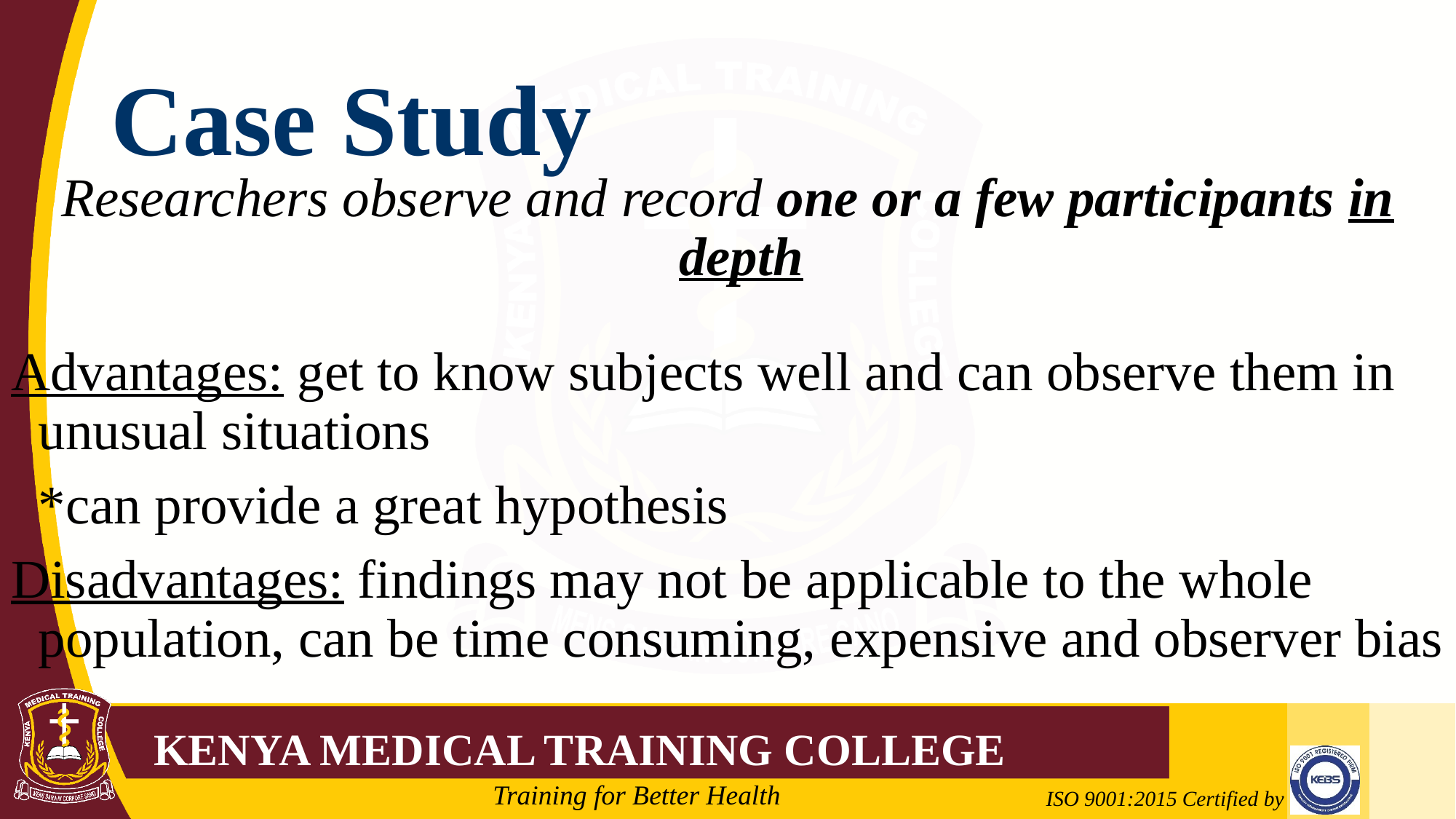

# Case Study
Researchers observe and record one or a few participants in depth

Advantages: get to know subjects well and can observe them in unusual situations
	*can provide a great hypothesis
Disadvantages: findings may not be applicable to the whole population, can be time consuming, expensive and observer bias